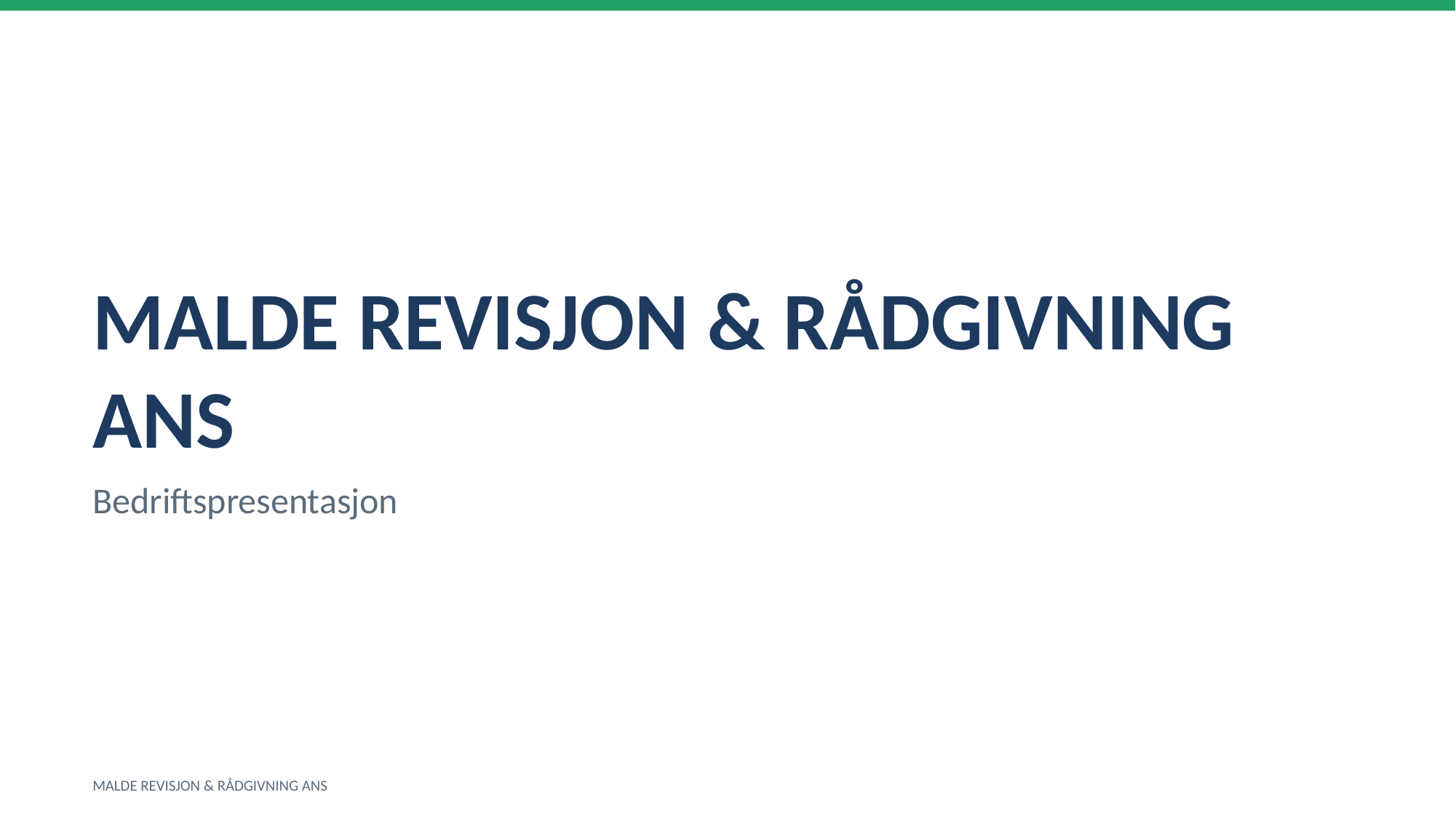

MALDE REVISJON & RÅDGIVNING ANS
Bedriftspresentasjon
MALDE REVISJON & RÅDGIVNING ANS